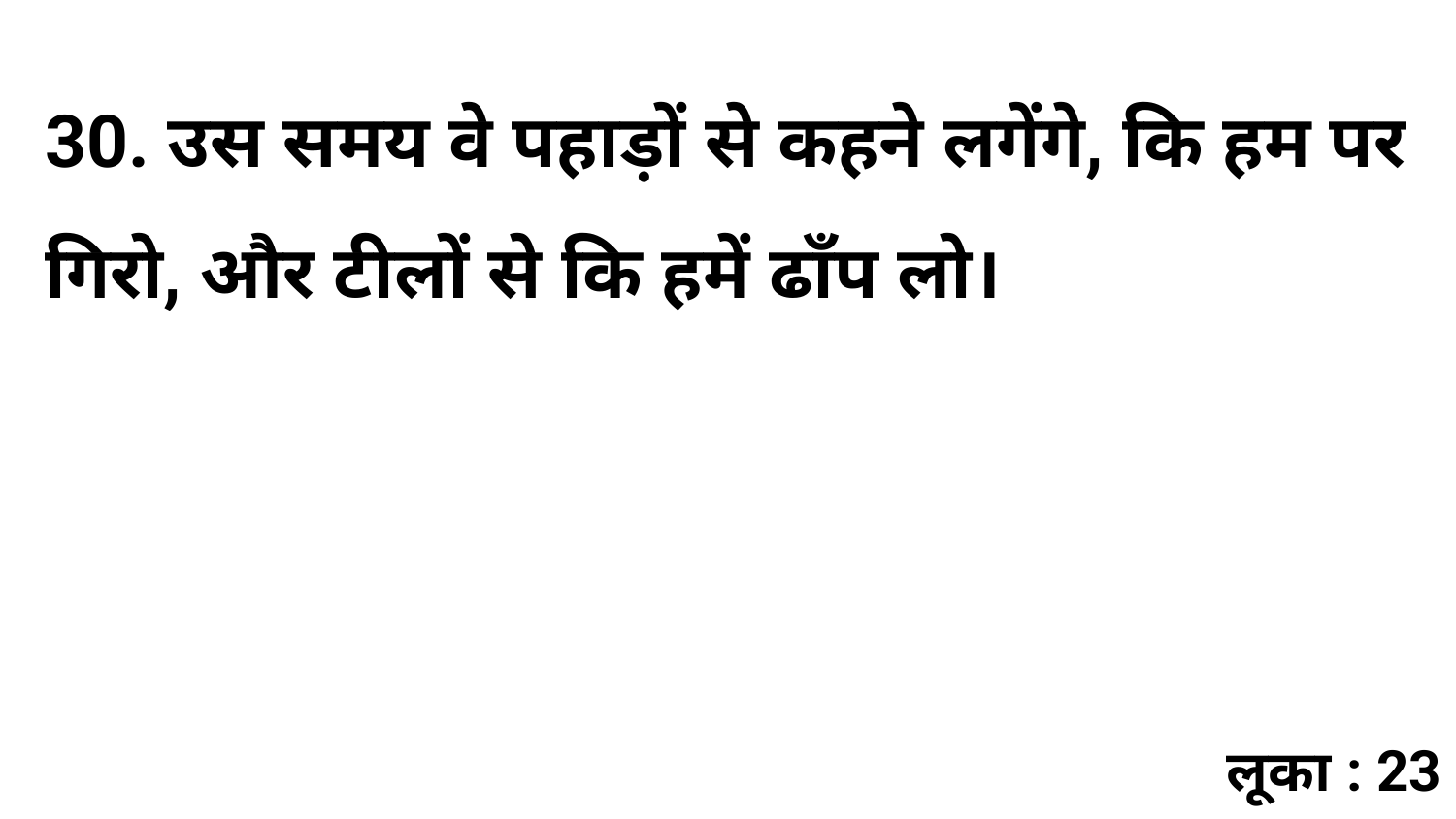

30. उस समय वे पहाड़ों से कहने लगेंगे, कि हम पर गिरो, और टीलों से कि हमें ढाँप लो।
लूका : 23